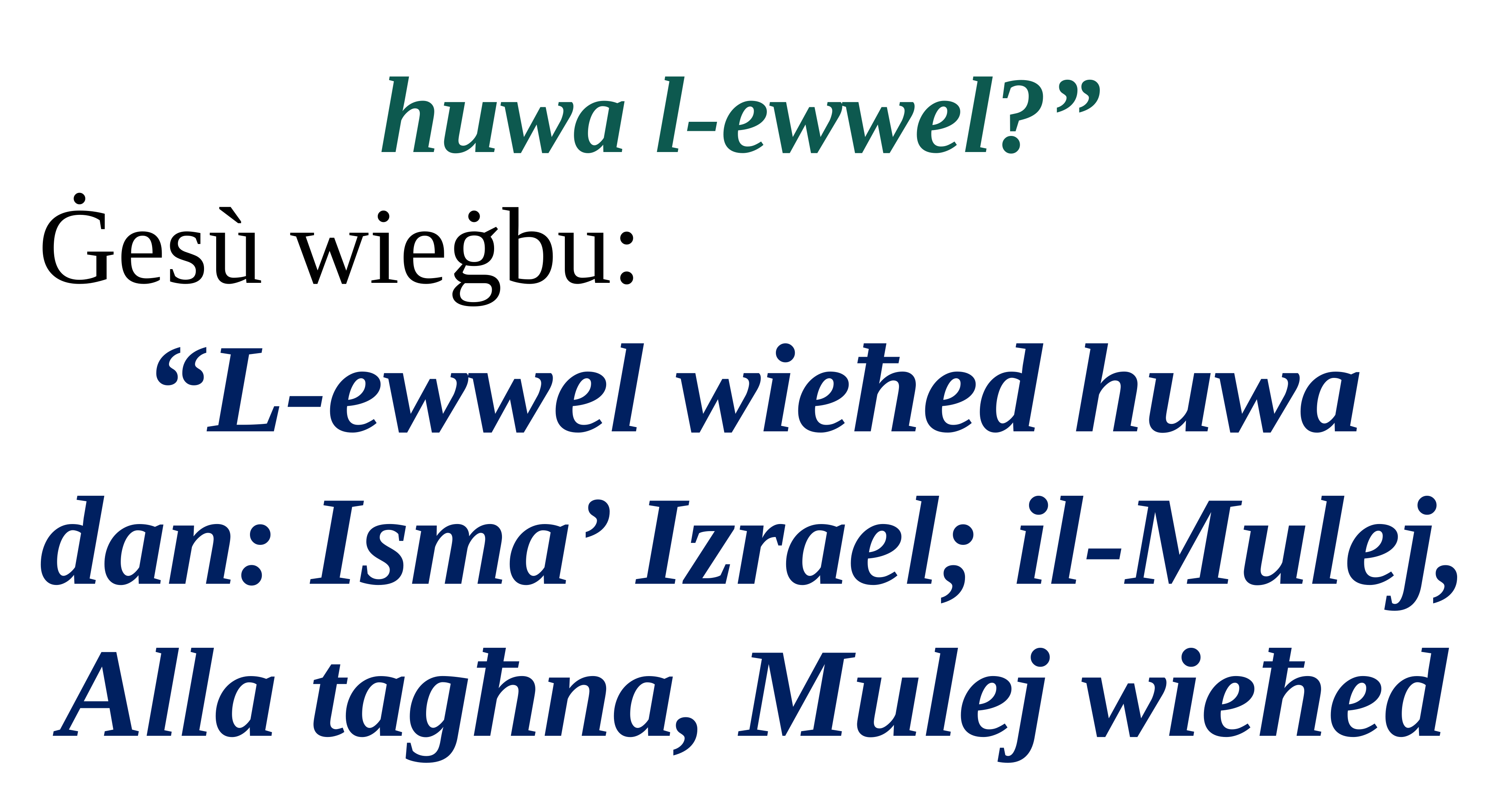

huwa l-ewwel?”
Ġesù wieġbu:
“L-ewwel wieħed huwa dan: Isma’ Izrael; il-Mulej,
Alla tagħna, Mulej wieħed